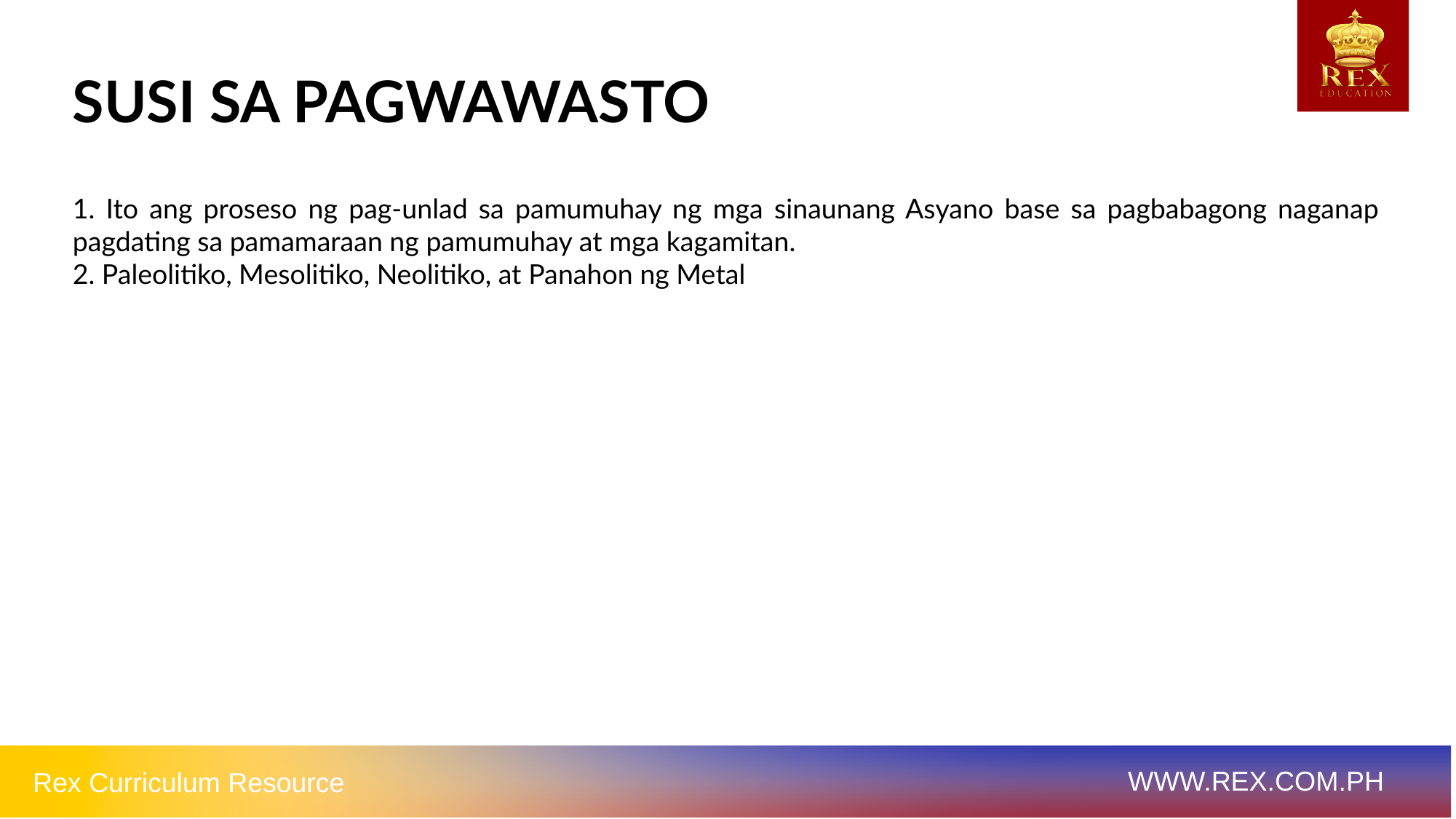

# SUSI SA PAGWAWASTO
1. Ito ang proseso ng pag-unlad sa pamumuhay ng mga sinaunang Asyano base sa pagbabagong naganap pagdating sa pamamaraan ng pamumuhay at mga kagamitan.
2. Paleolitiko, Mesolitiko, Neolitiko, at Panahon ng Metal